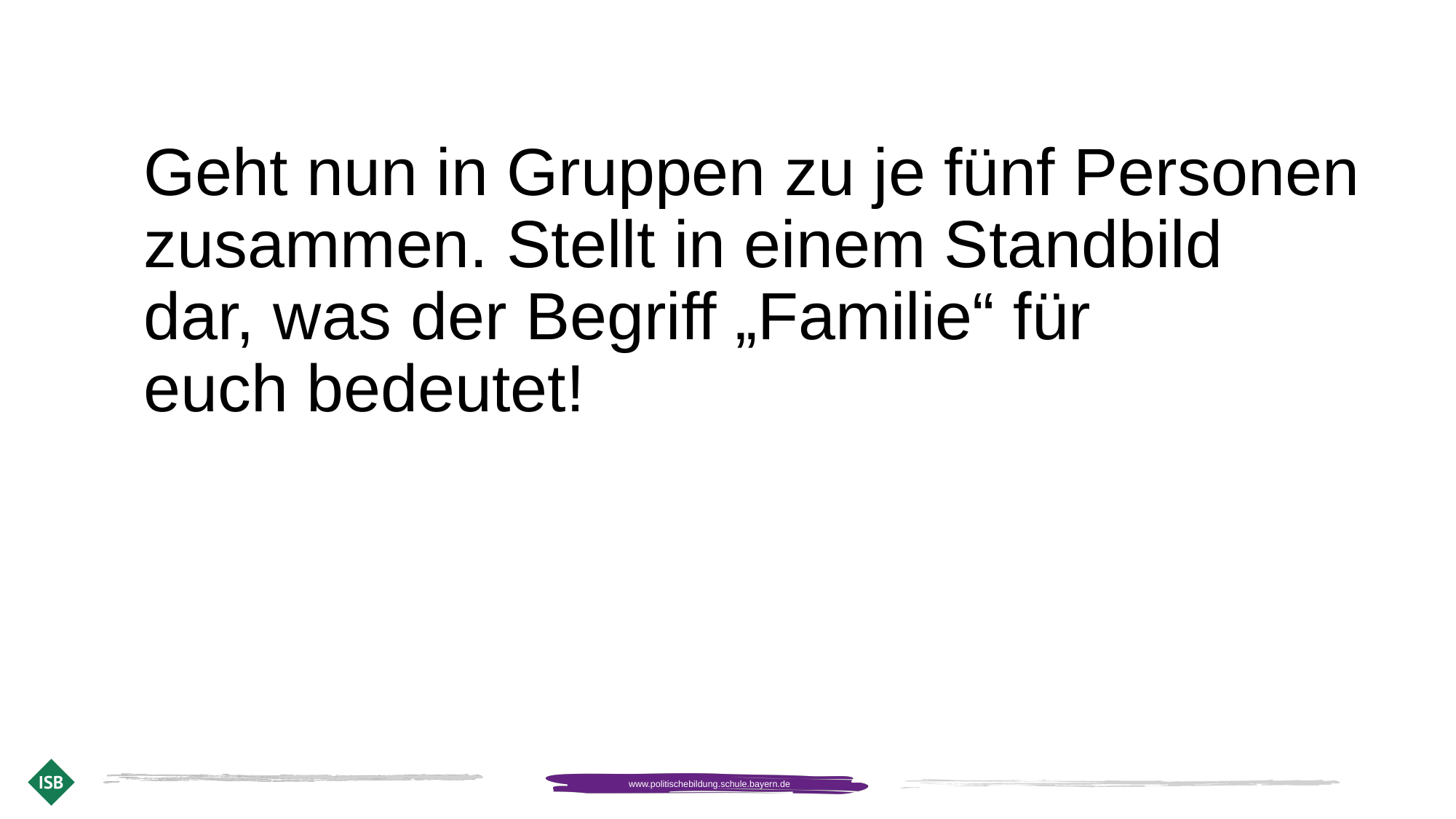

# Geht nun in Gruppen zu je fünf Personen zusammen. Stellt in einem Standbild dar, was der Begriff „Familie“ für euch bedeutet!